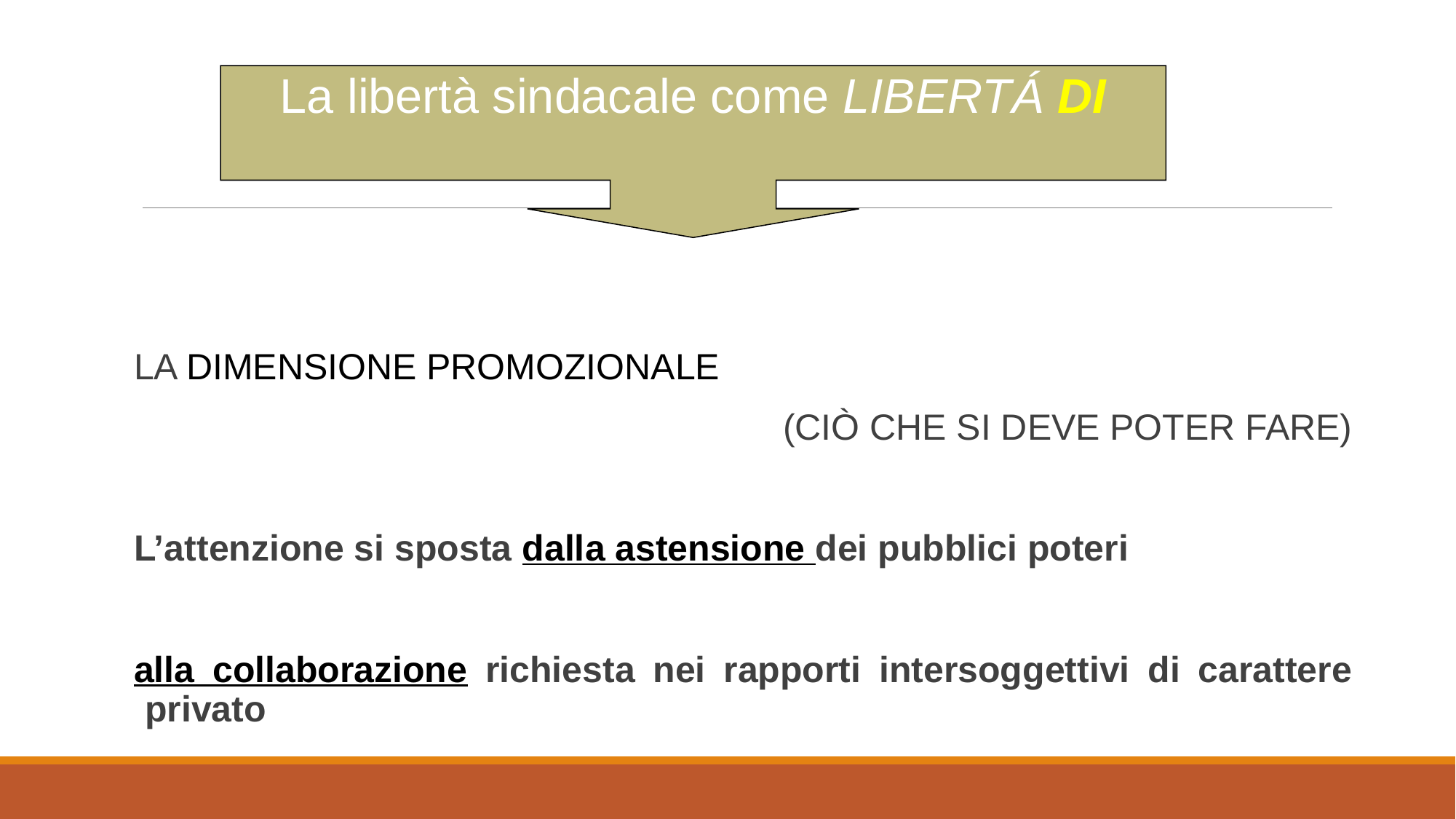

La libertà sindacale come LIBERTÁ DI

LA DIMENSIONE PROMOZIONALE
 (CIÒ CHE SI DEVE POTER FARE)

L’attenzione si sposta dalla astensione dei pubblici poteri

alla collaborazione richiesta nei rapporti intersoggettivi di carattere privato